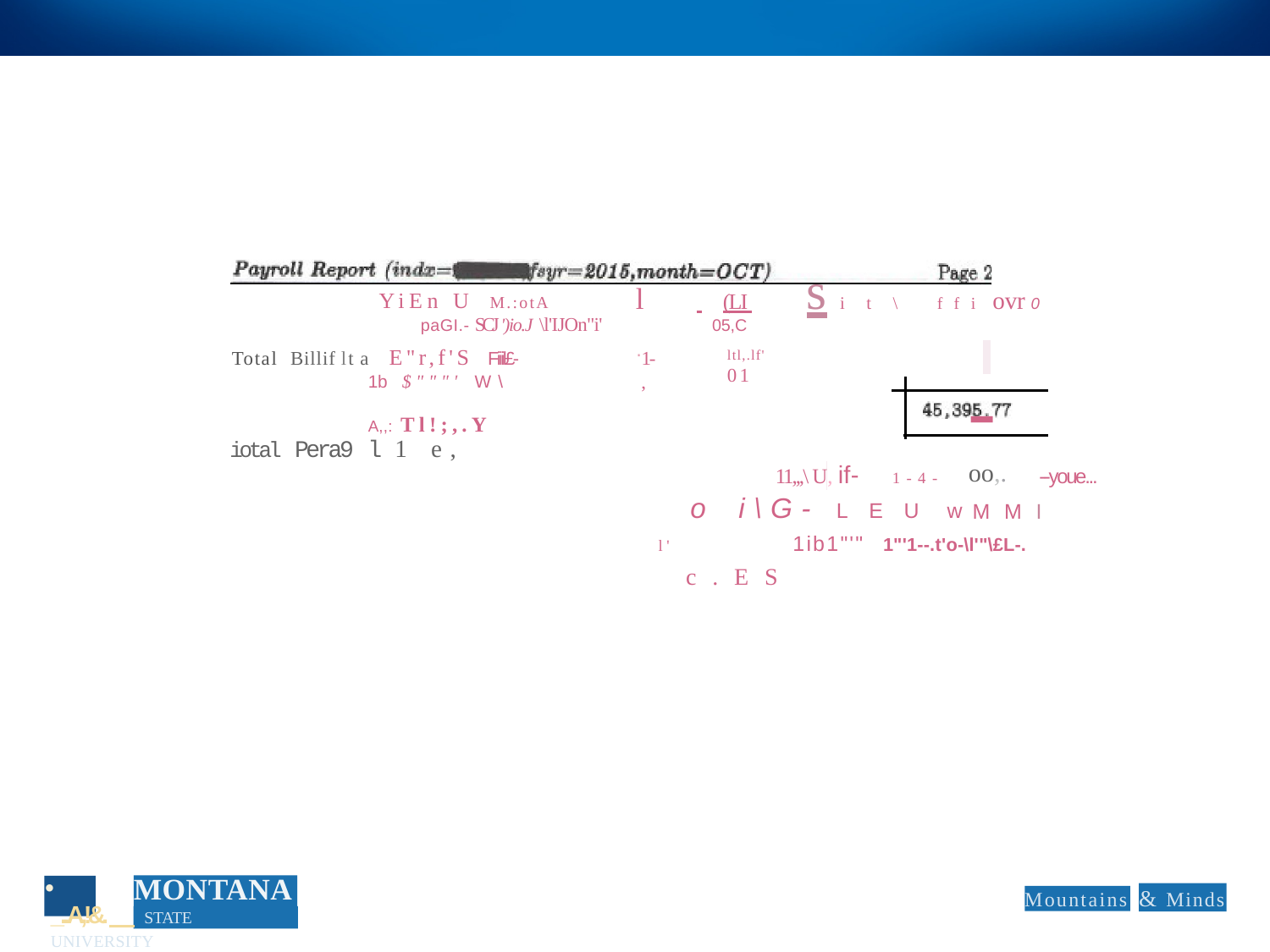

# s it\
-oo,.
l
ffi ovr 0
YiEn U M.:otA
paGI.- SCJ ')io.J \l'IJOn"i'
Total  Billif lt a	E"r,f'S Fiiil£-
 	(LI
05,C
ltl,.lf' 01

1-,
1b   $"""' W\	A,,: Tl!;,.Y
iotal Pera9 l	1 e,
--youe...
MMI
11,,,\ U, if-

1-4-
o i\G- LEU w
1ib1"'"
c.ES
1"'1--.t'o-\l'"\£L-.
l '
MONTANA
_..A,!&.         STATE UNIVERSITY

& Minds
Mountains